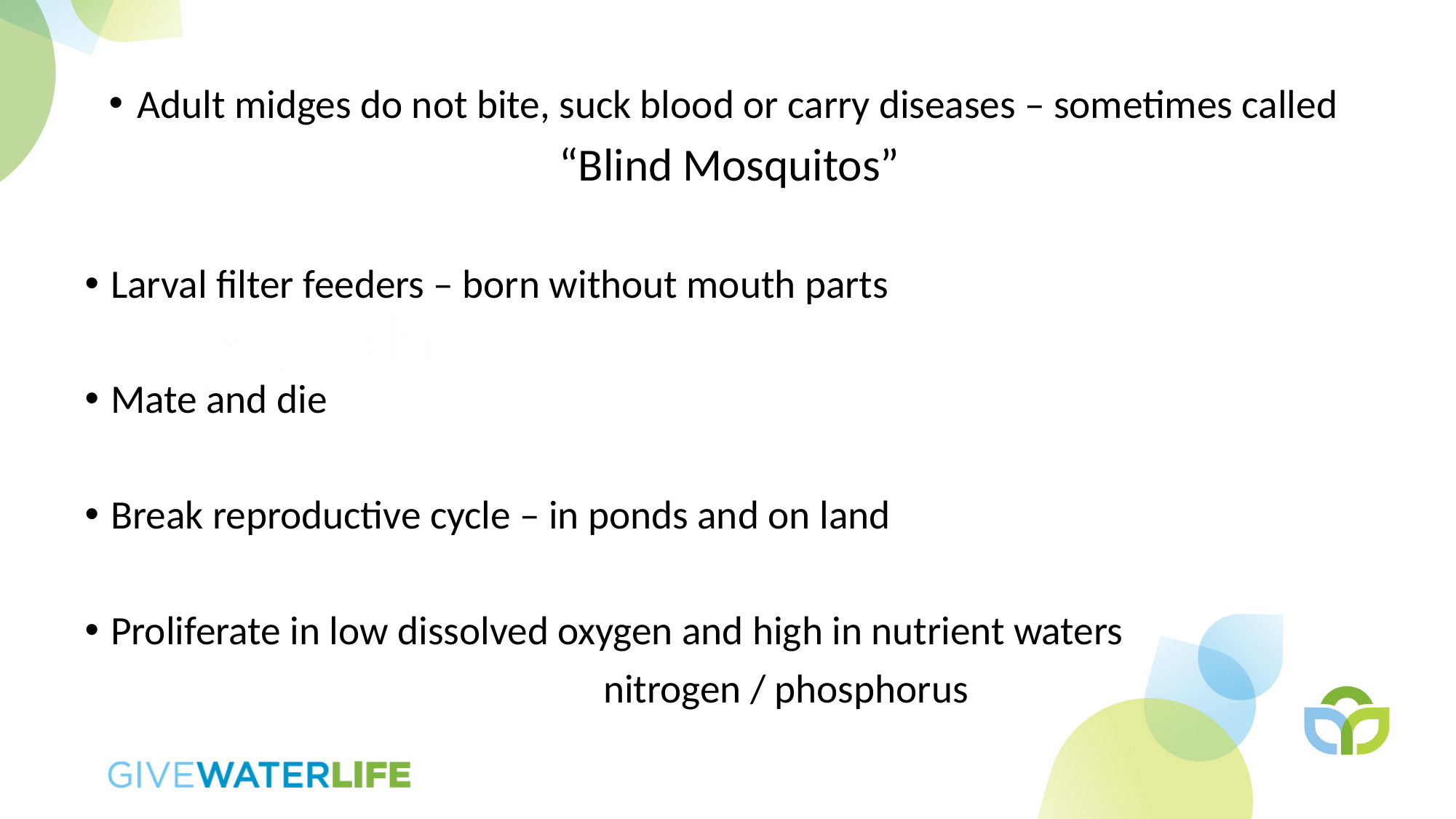

Adult midges do not bite, suck blood or carry diseases – sometimes called
“Blind Mosquitos”

Larval filter feeders – born without mouth parts

Mate and die

Break reproductive cycle – in ponds and on land

Proliferate in low dissolved oxygen and high in nutrient waters
	 nitrogen / phosphorus

Agenda
Agenda